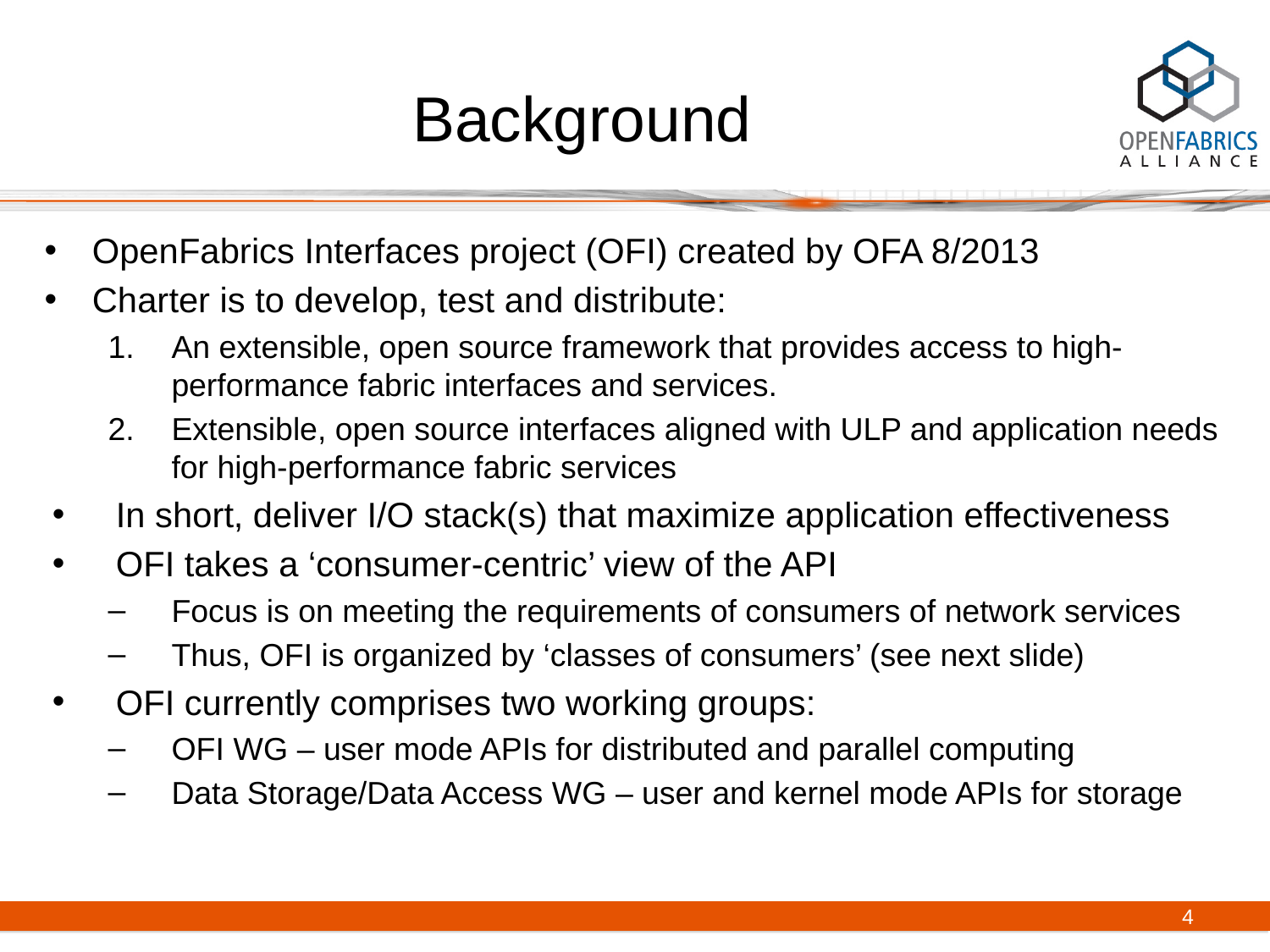

# Background
OpenFabrics Interfaces project (OFI) created by OFA 8/2013
Charter is to develop, test and distribute:
An extensible, open source framework that provides access to high-performance fabric interfaces and services.
Extensible, open source interfaces aligned with ULP and application needs for high-performance fabric services
In short, deliver I/O stack(s) that maximize application effectiveness
OFI takes a ‘consumer-centric’ view of the API
Focus is on meeting the requirements of consumers of network services
Thus, OFI is organized by ‘classes of consumers’ (see next slide)
OFI currently comprises two working groups:
OFI WG – user mode APIs for distributed and parallel computing
Data Storage/Data Access WG – user and kernel mode APIs for storage

4